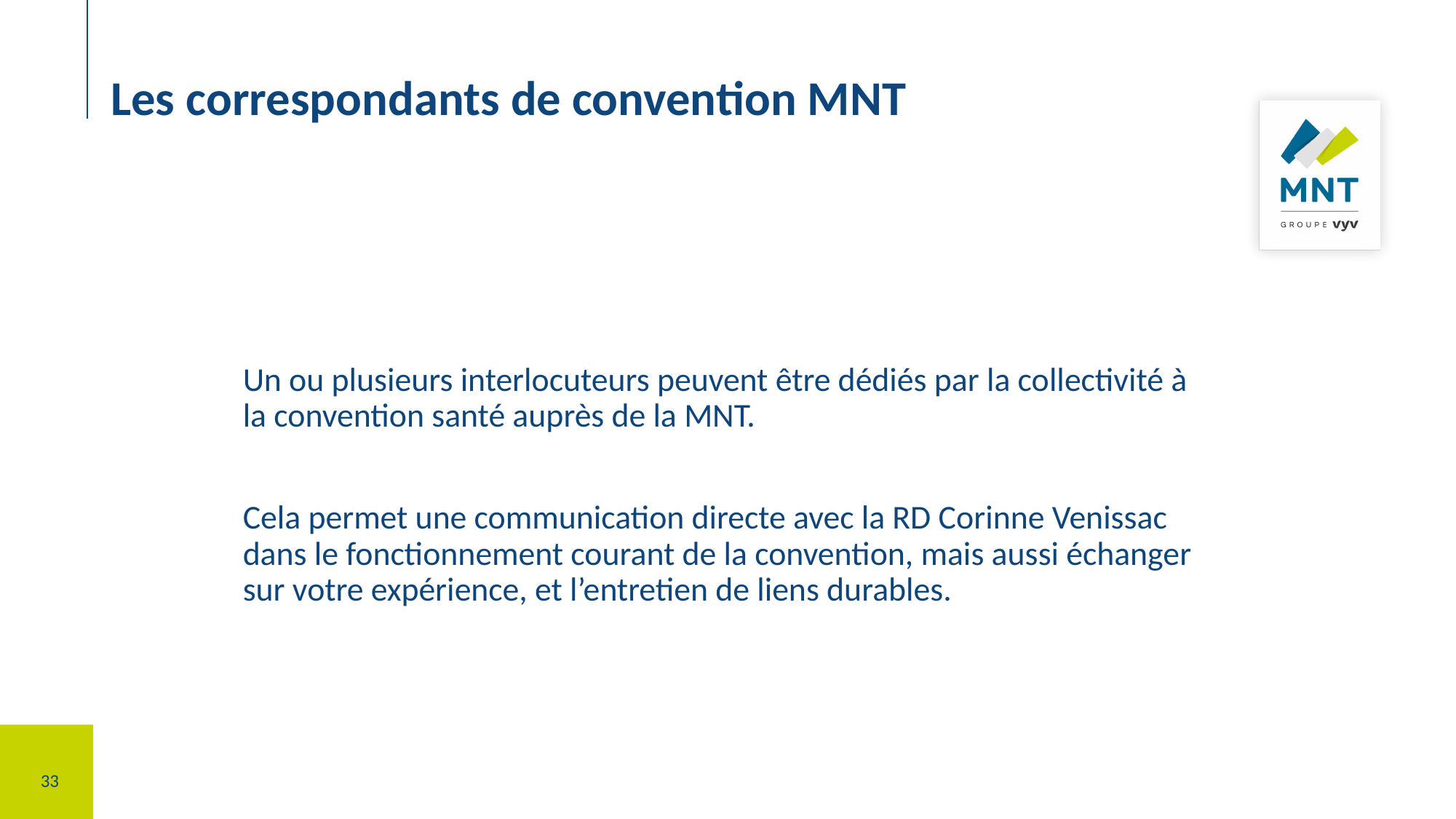

#
Les correspondants de convention MNT

Un ou plusieurs interlocuteurs peuvent être dédiés par la collectivité à la convention santé auprès de la MNT.

Cela permet une communication directe avec la RD Corinne Venissac dans le fonctionnement courant de la convention, mais aussi échanger sur votre expérience, et l’entretien de liens durables.